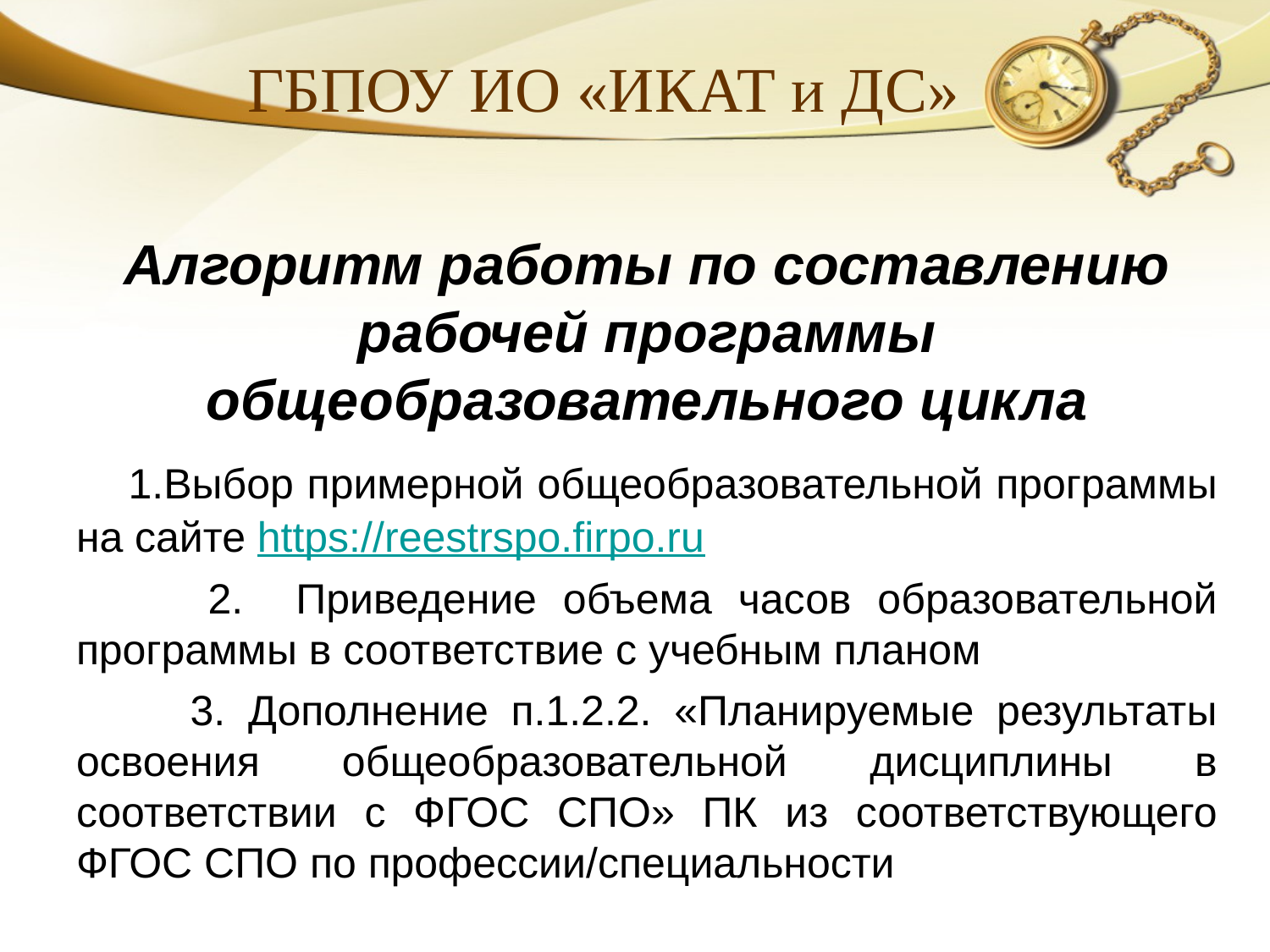

ГБПОУ ИО «ИКАТ и ДС»
Алгоритм работы по составлению рабочей программы общеобразовательного цикла
   1.Выбор примерной общеобразовательной программы на сайте https://reestrspo.firpo.ru
     2.  Приведение объема часов образовательной программы в соответствие с учебным планом
     3. Дополнение п.1.2.2. «Планируемые результаты освоения общеобразовательной дисциплины в соответствии с ФГОС СПО» ПК из соответствующего ФГОС СПО по профессии/специальности